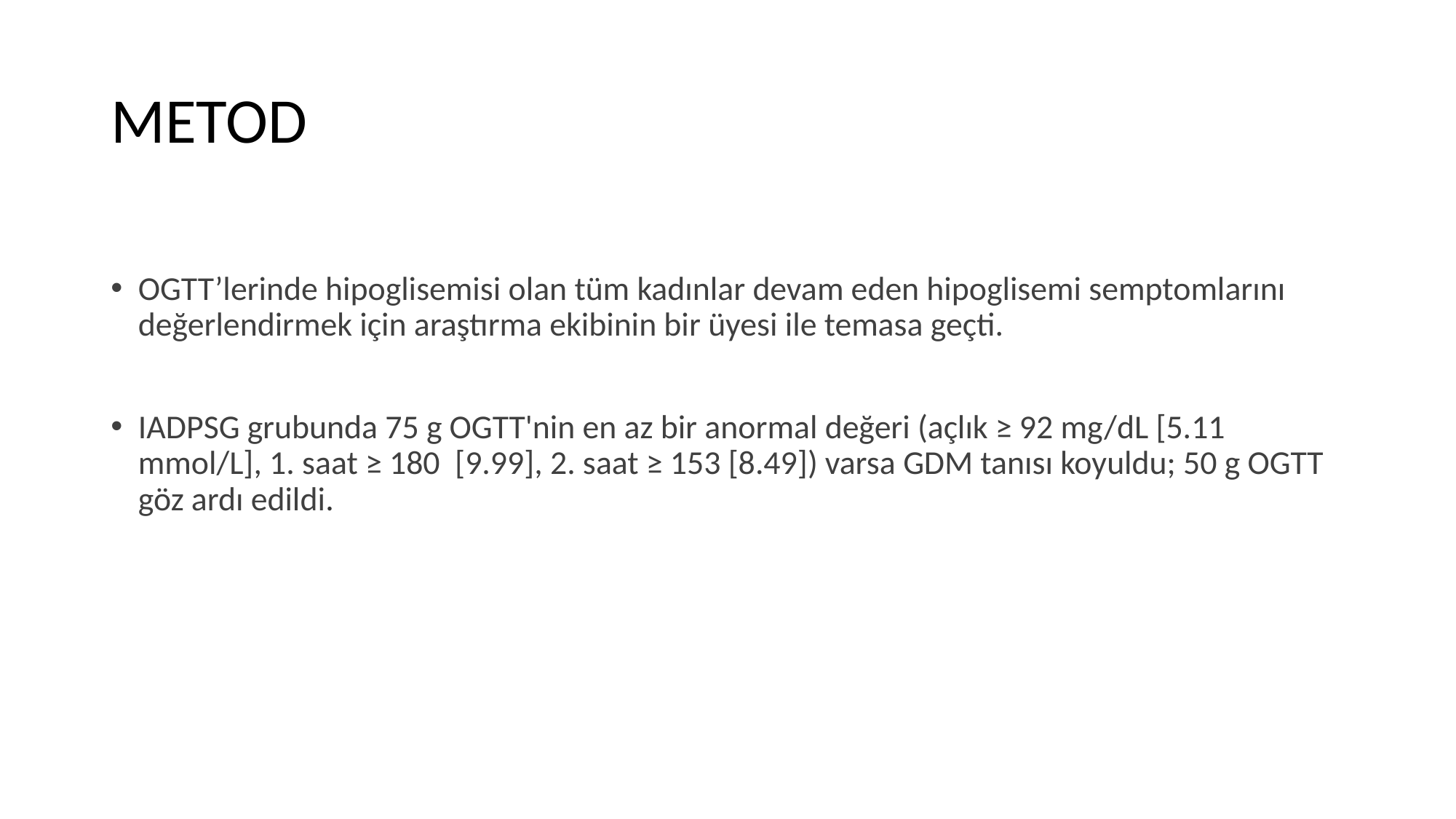

# METOD

OGTT’lerinde hipoglisemisi olan tüm kadınlar devam eden hipoglisemi semptomlarını değerlendirmek için araştırma ekibinin bir üyesi ile temasa geçti.

IADPSG grubunda 75 g OGTT'nin en az bir anormal değeri (açlık ≥ 92 mg/dL [5.11 mmol/L], 1. saat ≥ 180  [9.99], 2. saat ≥ 153 [8.49]) varsa GDM tanısı koyuldu; 50 g OGTT göz ardı edildi.